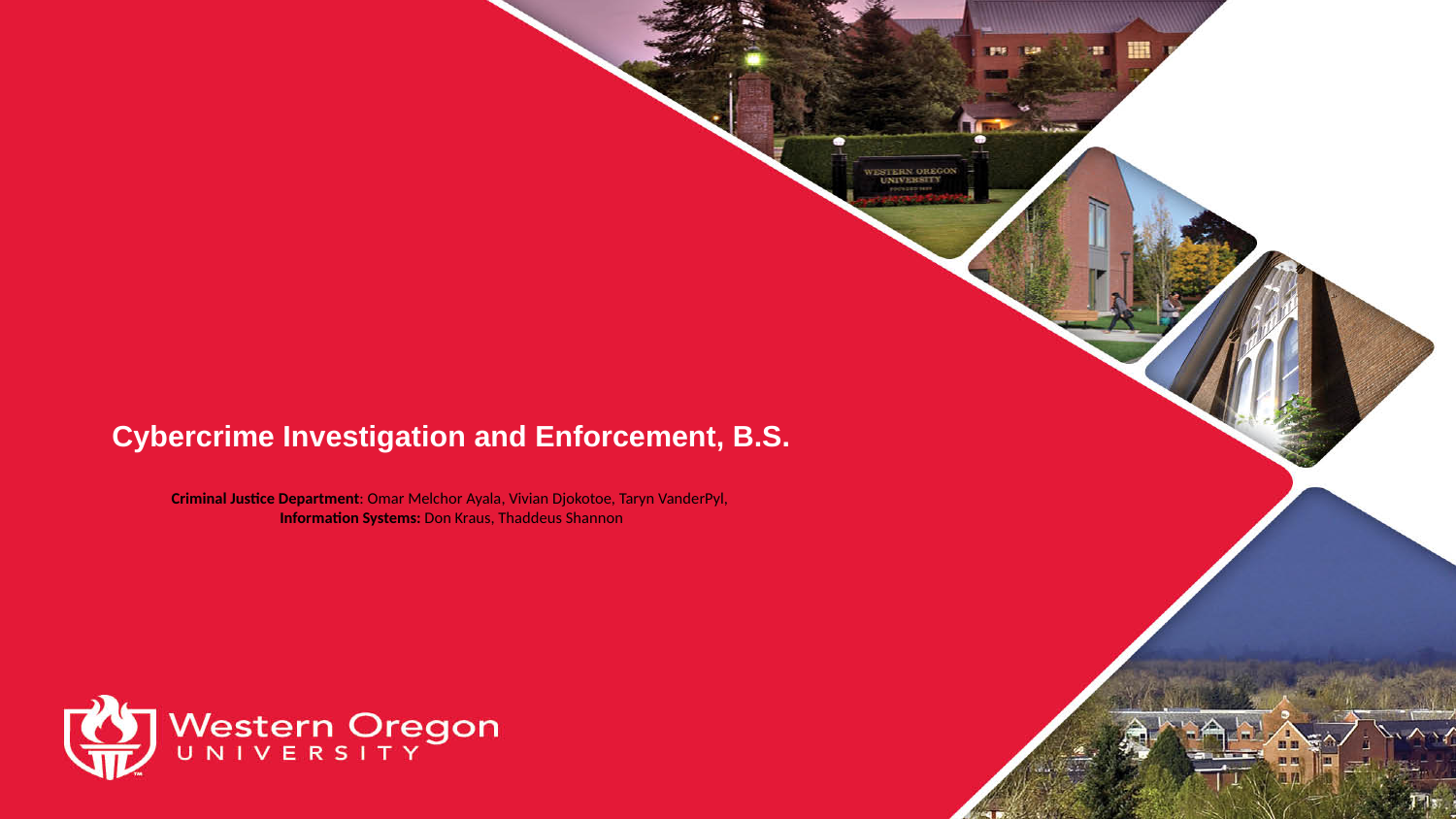

# Cybercrime Investigation and Enforcement, B.S. Criminal Justice Department: Omar Melchor Ayala, Vivian Djokotoe, Taryn VanderPyl, Information Systems: Don Kraus, Thaddeus Shannon